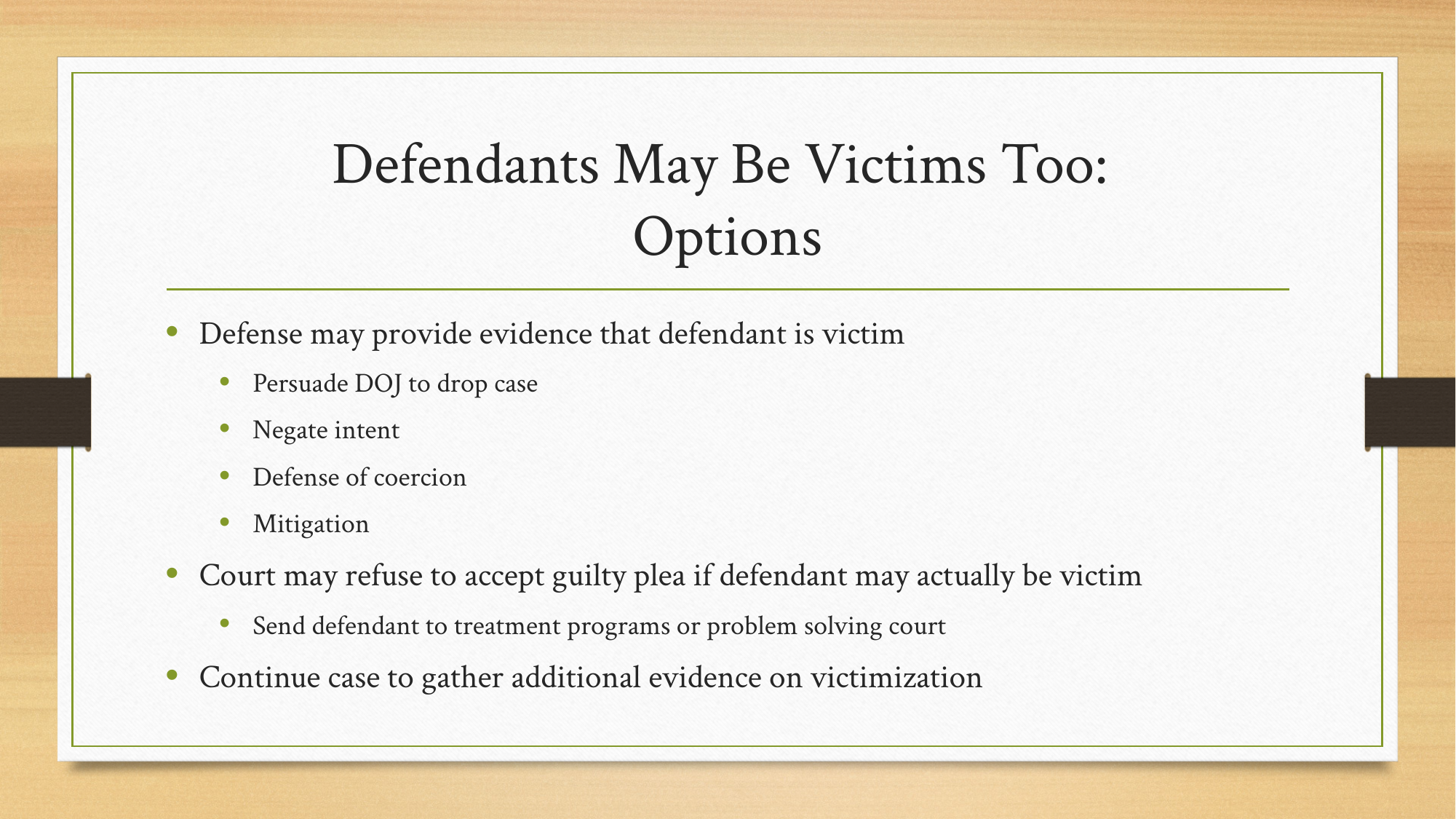

# Defendants May Be Victims Too: Options
Defense may provide evidence that defendant is victim
Persuade DOJ to drop case
Negate intent
Defense of coercion
Mitigation
Court may refuse to accept guilty plea if defendant may actually be victim
Send defendant to treatment programs or problem solving court
Continue case to gather additional evidence on victimization